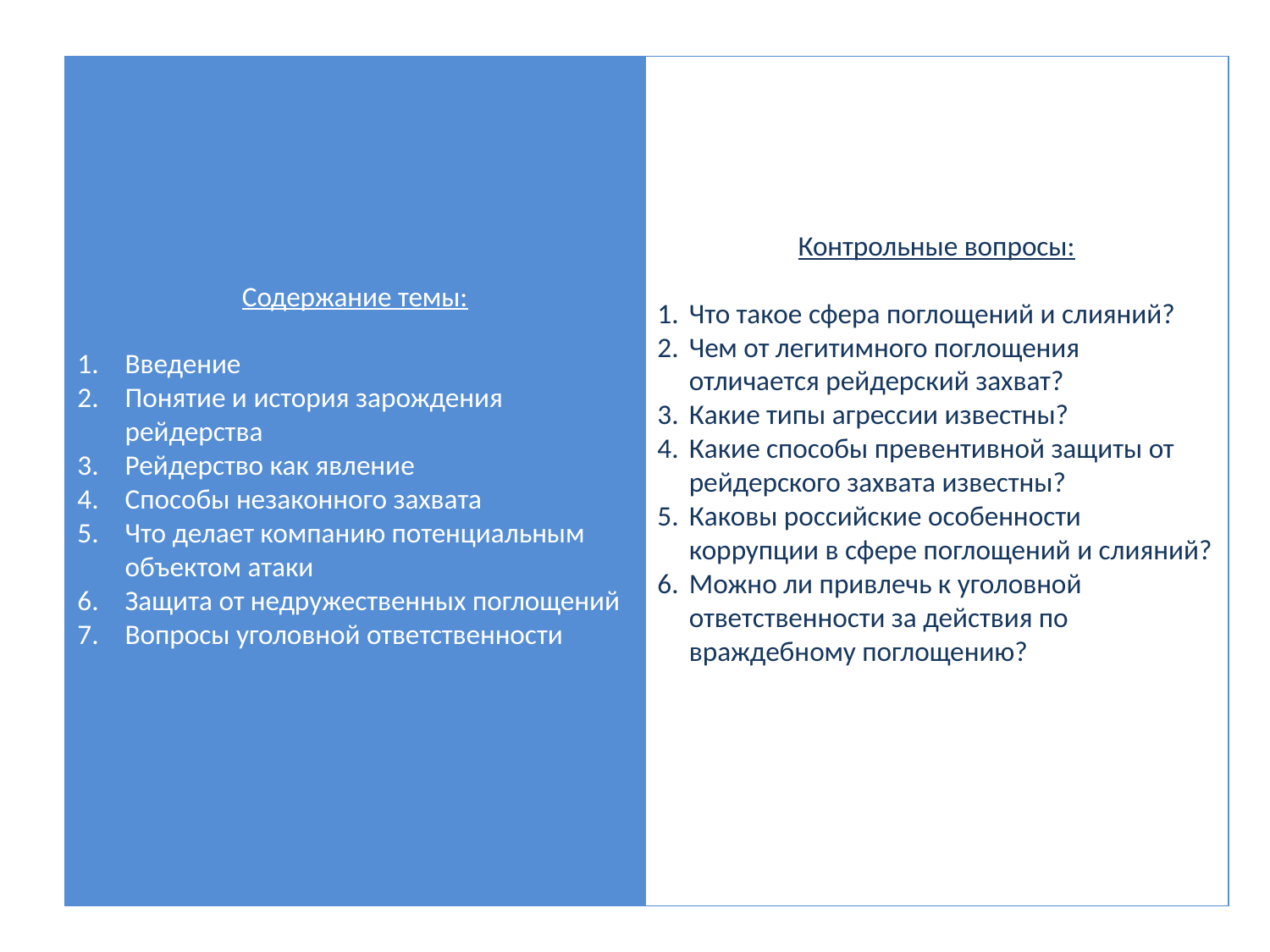

Содержание темы:

Введение
Понятие и история зарождения рейдерства
Рейдерство как явление
Способы незаконного захвата
Что делает компанию потенциальным объектом атаки
Защита от недружественных поглощений
Вопросы уголовной ответственности

Контрольные вопросы:

Что такое сфера поглощений и слияний?
Чем от легитимного поглощения отличается рейдерский захват?
Какие типы агрессии известны?
Какие способы превентивной защиты от рейдерского захвата известны?
Каковы российские особенности коррупции в сфере поглощений и слияний?
Можно ли привлечь к уголовной ответственности за действия по враждебному поглощению?